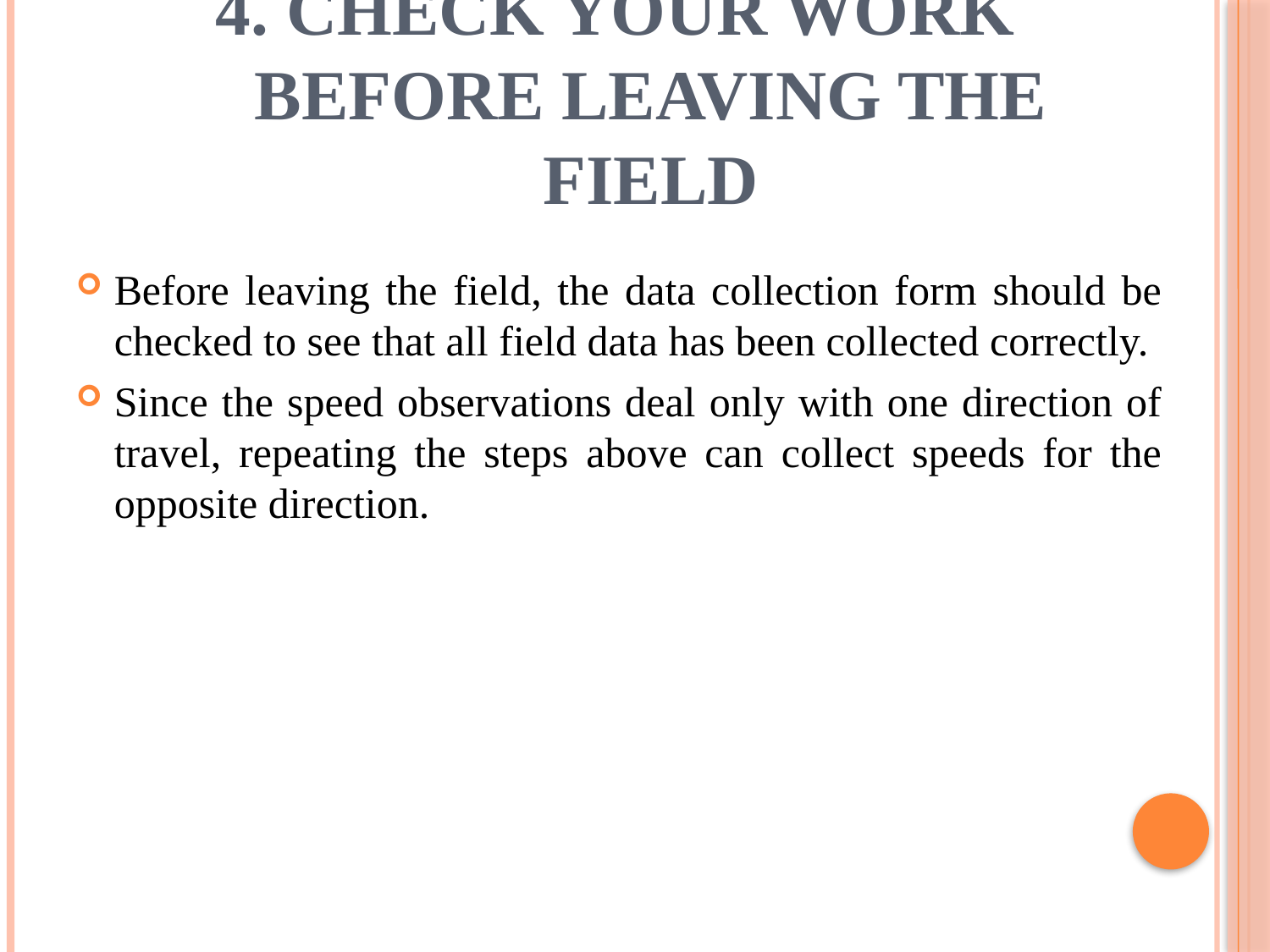

# Check your work before leaving the field
Before leaving the field, the data collection form should be checked to see that all field data has been collected correctly.
Since the speed observations deal only with one direction of travel, repeating the steps above can collect speeds for the opposite direction.